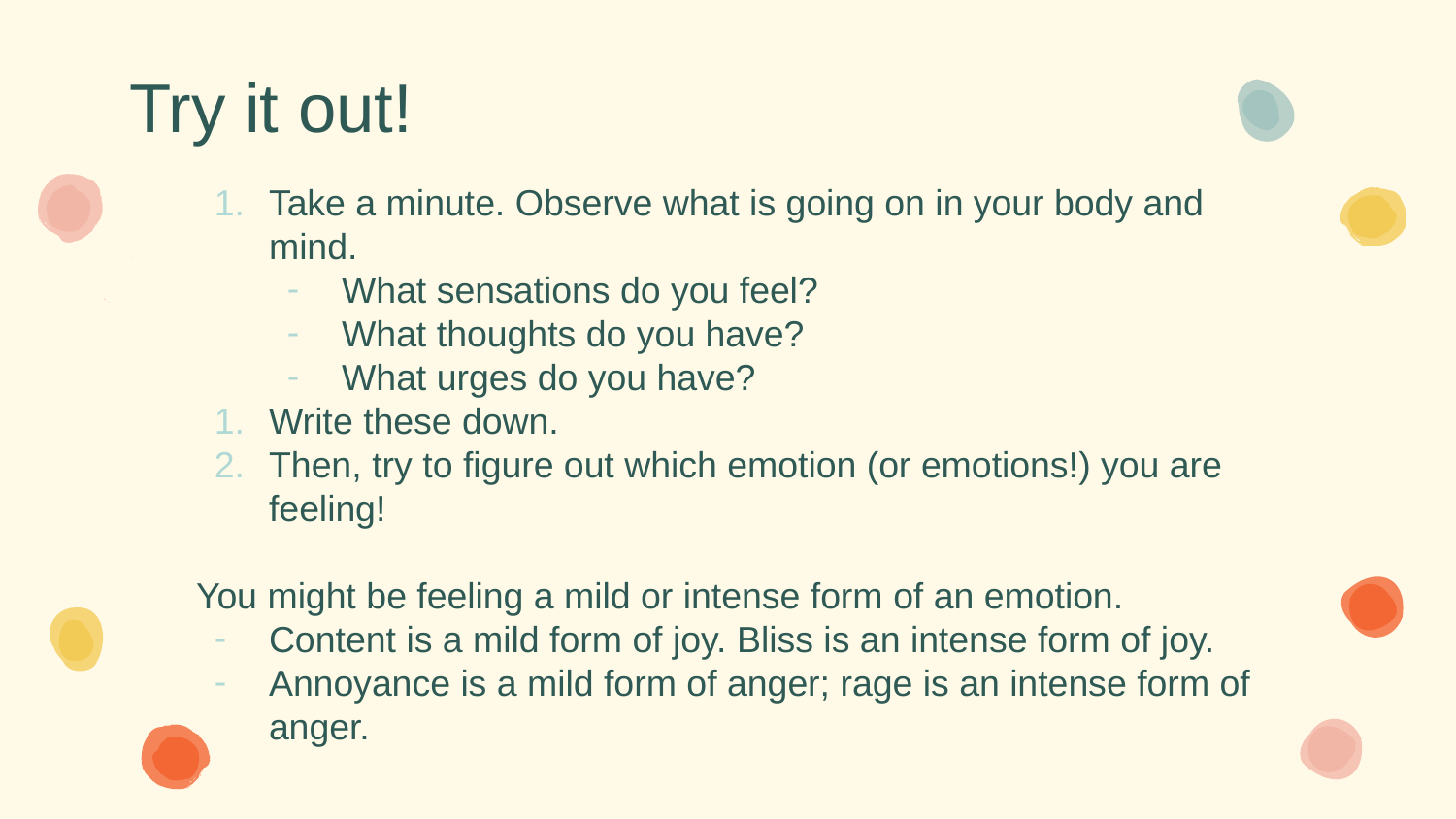

# Try it out!
Take a minute. Observe what is going on in your body and mind.
What sensations do you feel?
What thoughts do you have?
What urges do you have?
Write these down.
Then, try to figure out which emotion (or emotions!) you are feeling!

You might be feeling a mild or intense form of an emotion.
Content is a mild form of joy. Bliss is an intense form of joy.
Annoyance is a mild form of anger; rage is an intense form of anger.